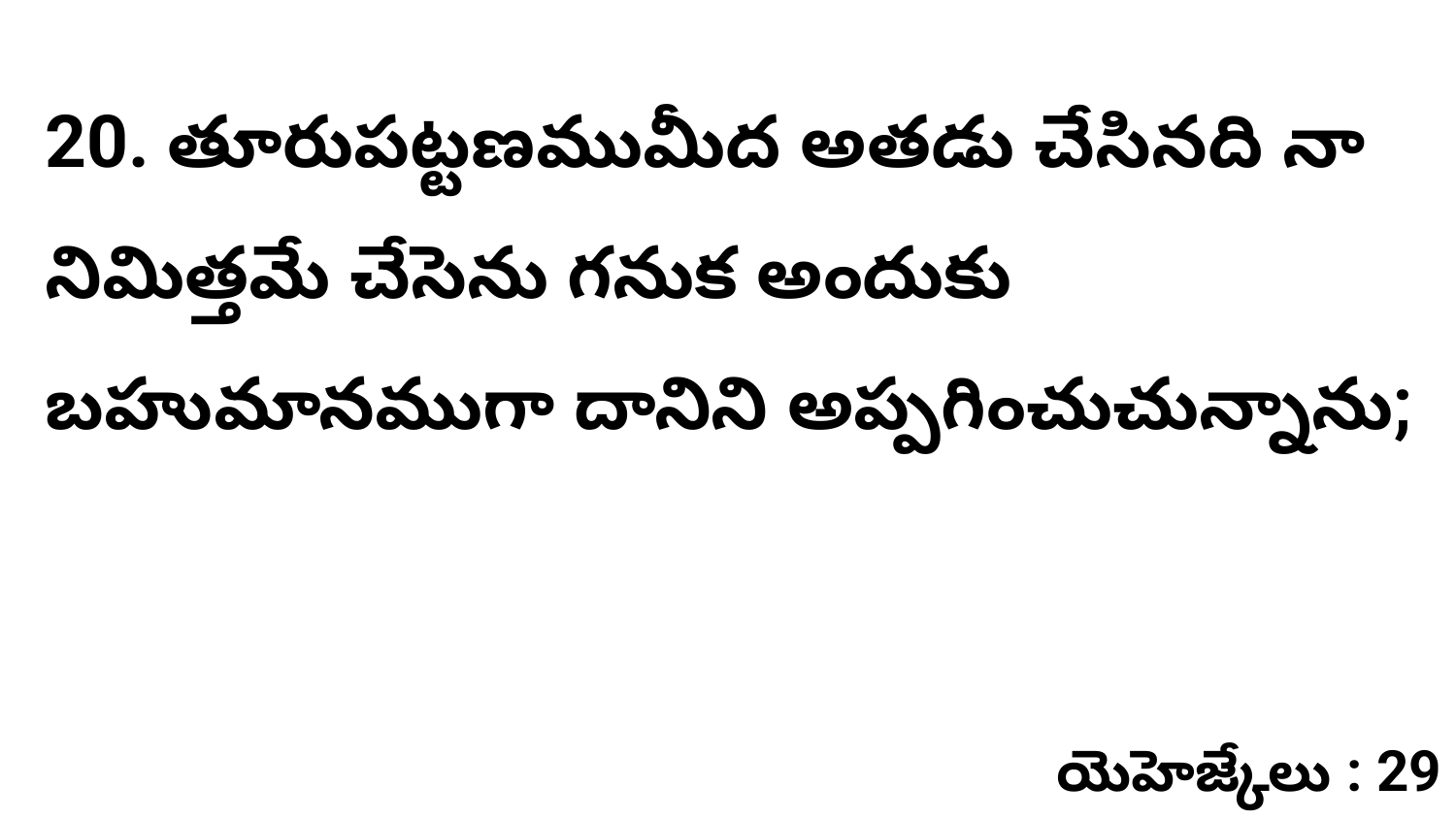

20. తూరుపట్టణముమీద అతడు చేసినది నా నిమిత్తమే చేసెను గనుక అందుకు బహుమానముగా దానిని అప్పగించుచున్నాను;
యెహెజ్కేలు : 29